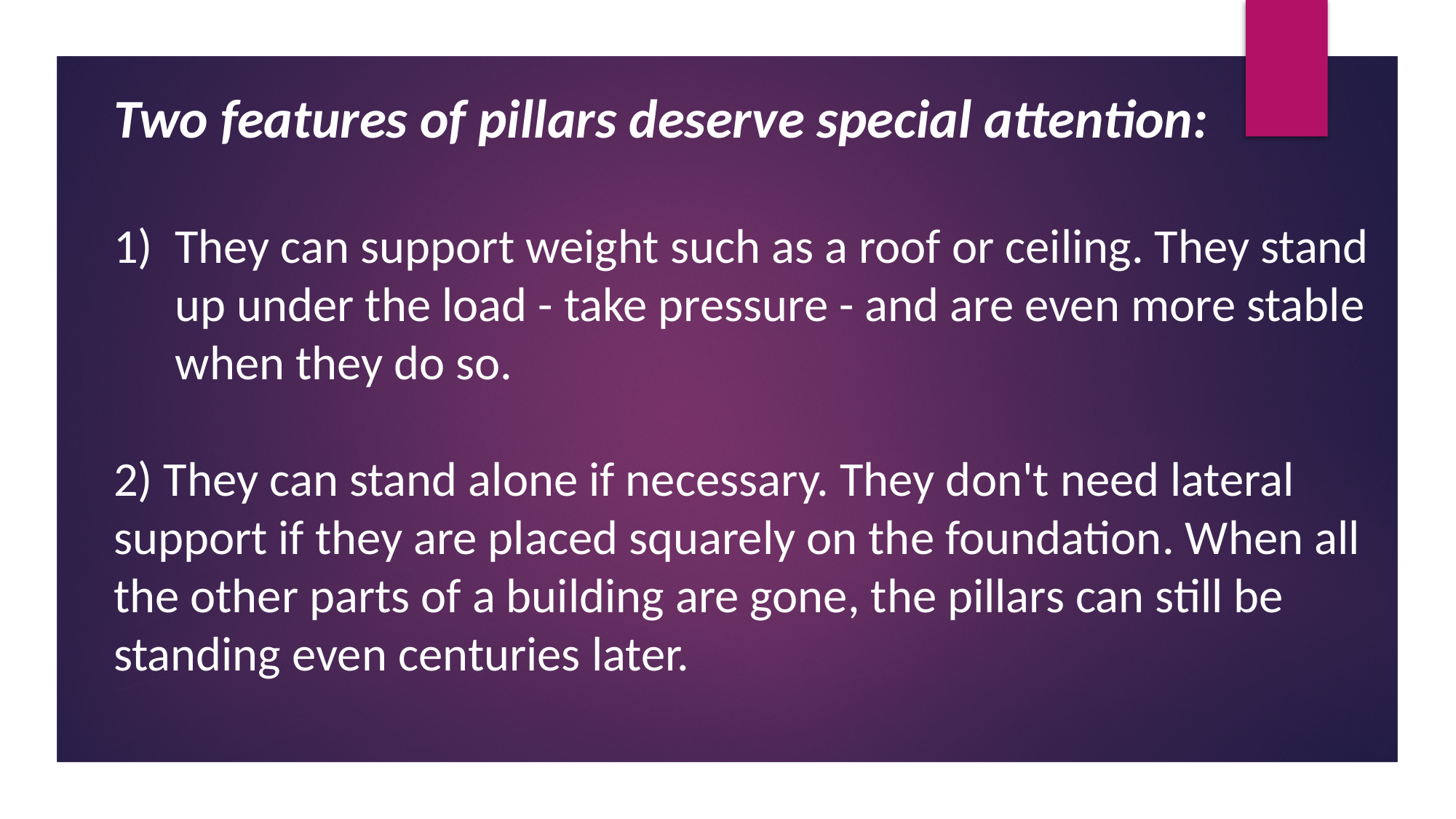

Two features of pillars deserve special attention:

They can support weight such as a roof or ceiling. They stand up under the load - take pressure - and are even more stable when they do so.

2) They can stand alone if necessary. They don't need lateral support if they are placed squarely on the foundation. When all the other parts of a building are gone, the pillars can still be standing even centuries later.